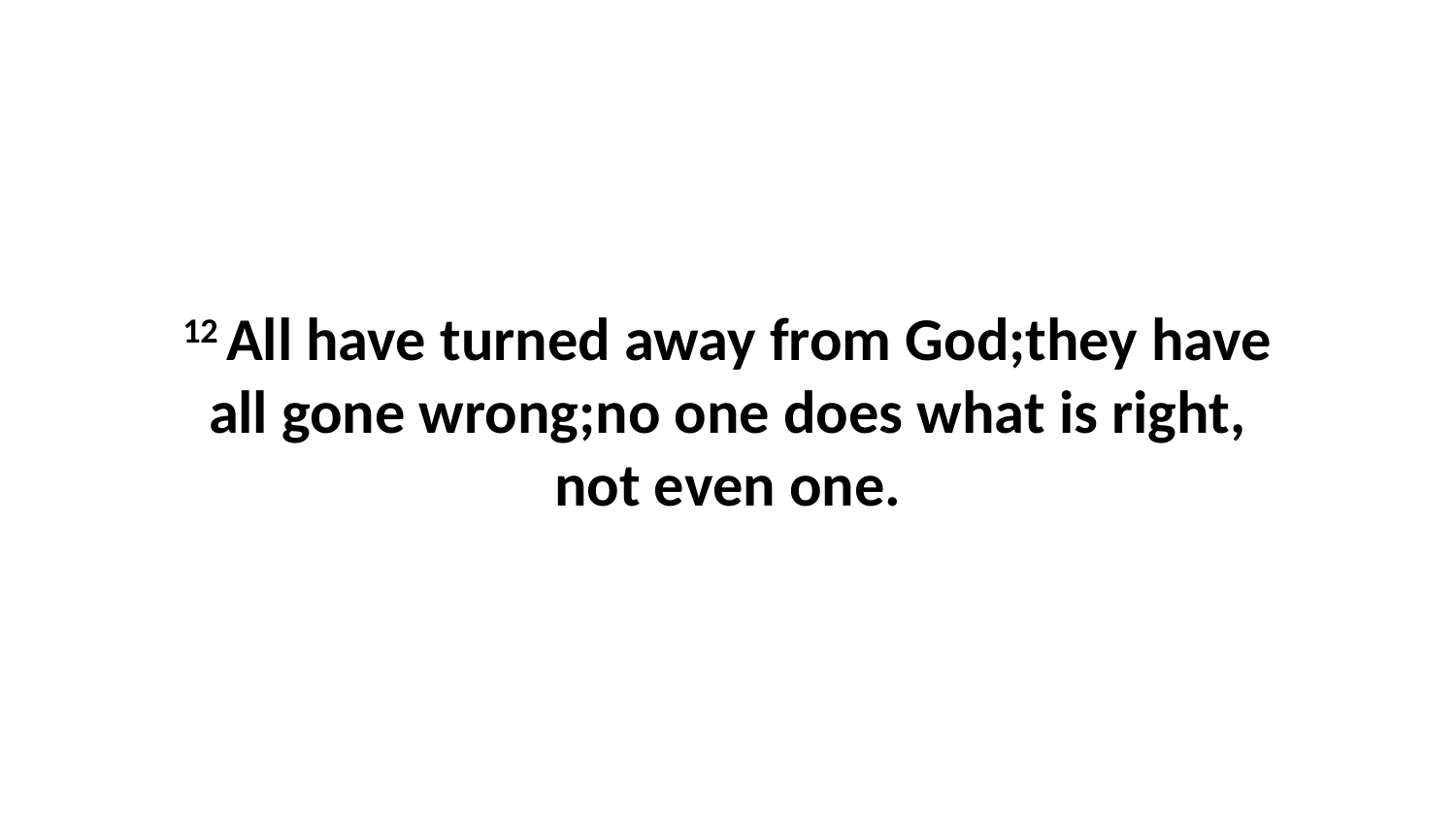

12 All have turned away from God;they have all gone wrong;no one does what is right, not even one.